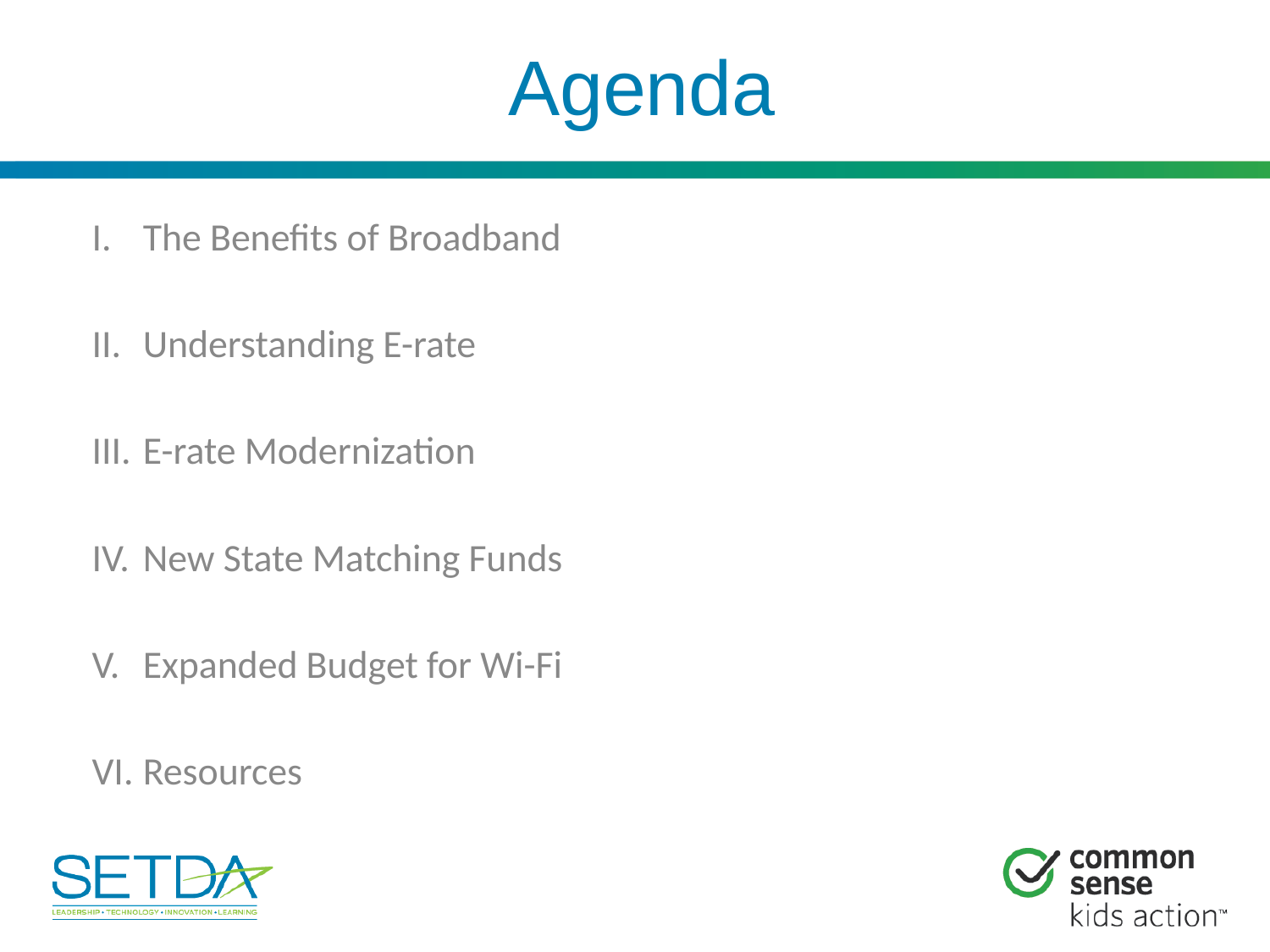

# Agenda
The Benefits of Broadband

Understanding E-rate

E-rate Modernization

New State Matching Funds

Expanded Budget for Wi-Fi

Resources